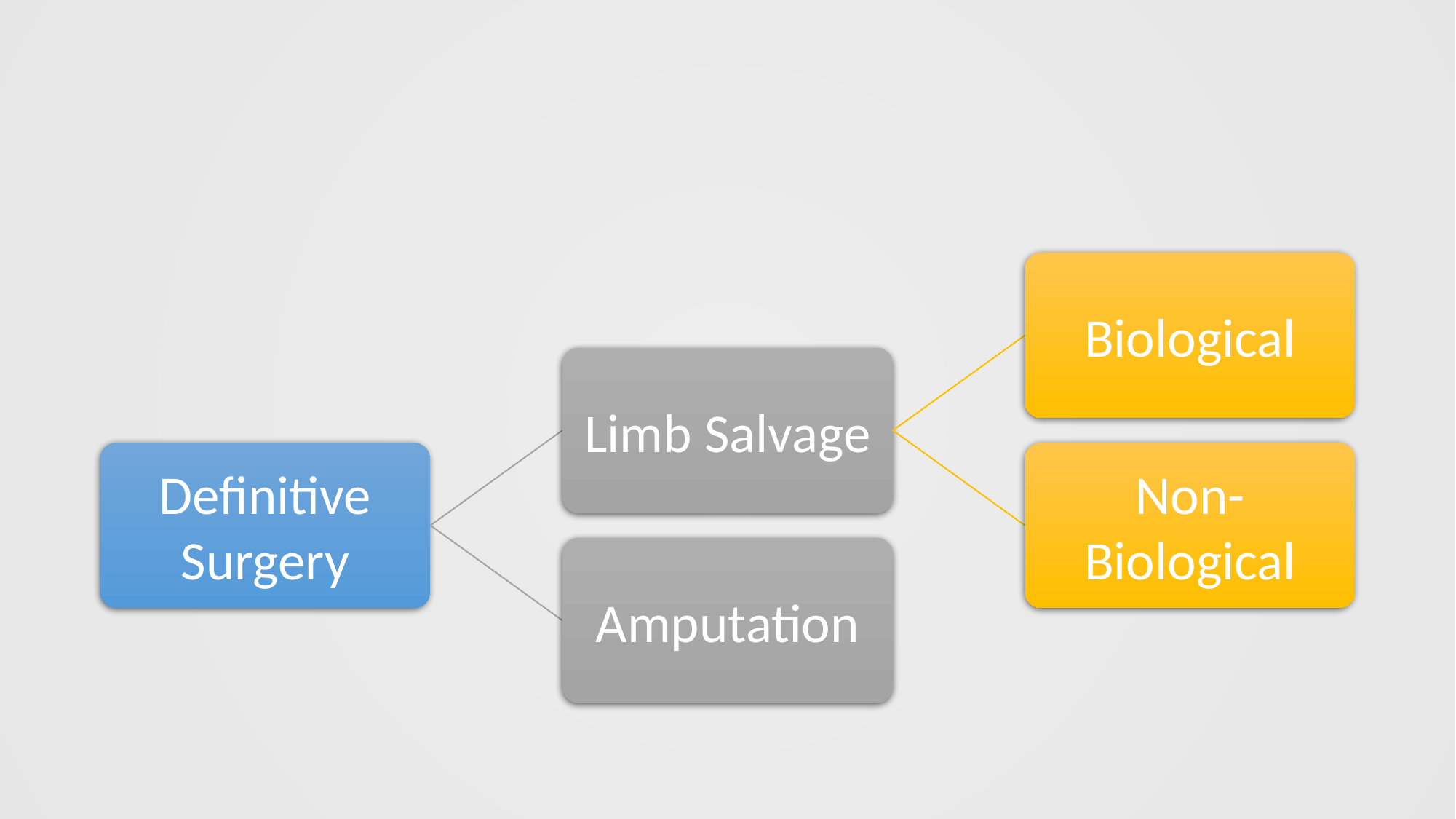

#
Definitive Surgery

Limb Salvage

Biological

Non-Biological

Amputation